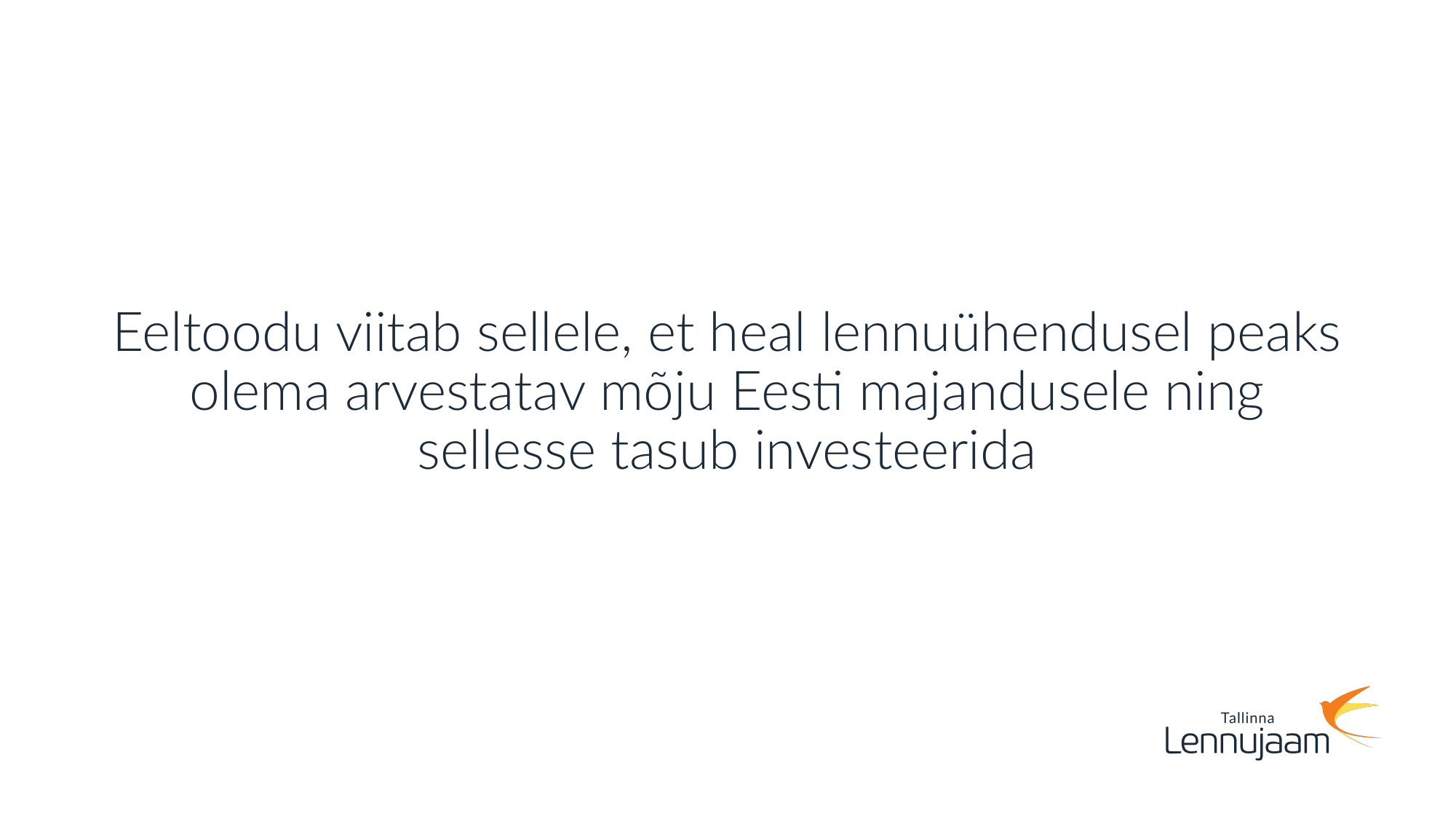

#

Eeltoodu viitab sellele, et heal lennuühendusel peaks olema arvestatav mõju Eesti majandusele ning sellesse tasub investeerida